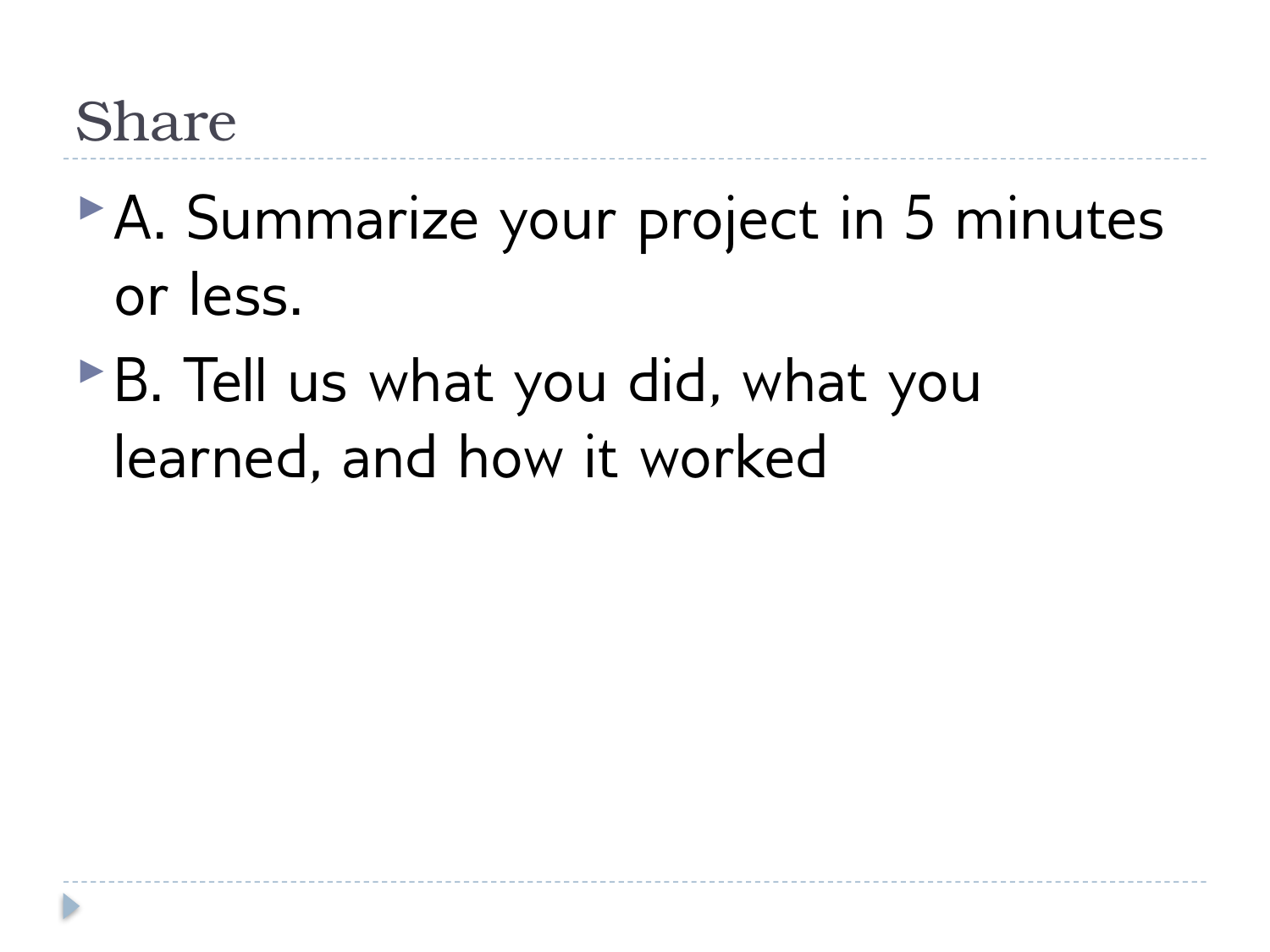

# Share
A. Summarize your project in 5 minutes or less.
B. Tell us what you did, what you learned, and how it worked